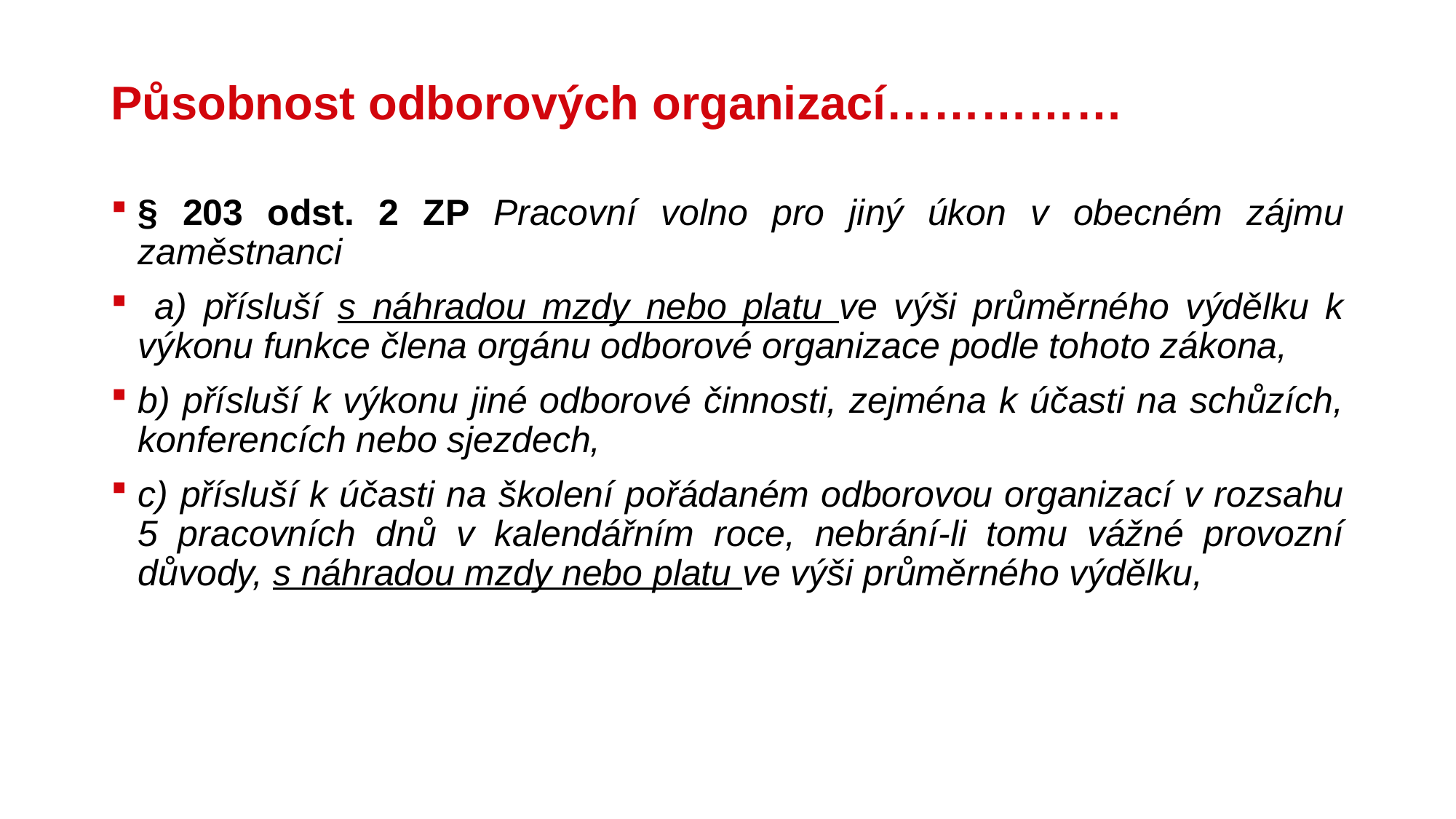

# Působnost odborových organizací……………
§ 203 odst. 2 ZP Pracovní volno pro jiný úkon v obecném zájmu zaměstnanci
 a) přísluší s náhradou mzdy nebo platu ve výši průměrného výdělku k výkonu funkce člena orgánu odborové organizace podle tohoto zákona,
b) přísluší k výkonu jiné odborové činnosti, zejména k účasti na schůzích, konferencích nebo sjezdech,
c) přísluší k účasti na školení pořádaném odborovou organizací v rozsahu 5 pracovních dnů v kalendářním roce, nebrání-li tomu vážné provozní důvody, s náhradou mzdy nebo platu ve výši průměrného výdělku,